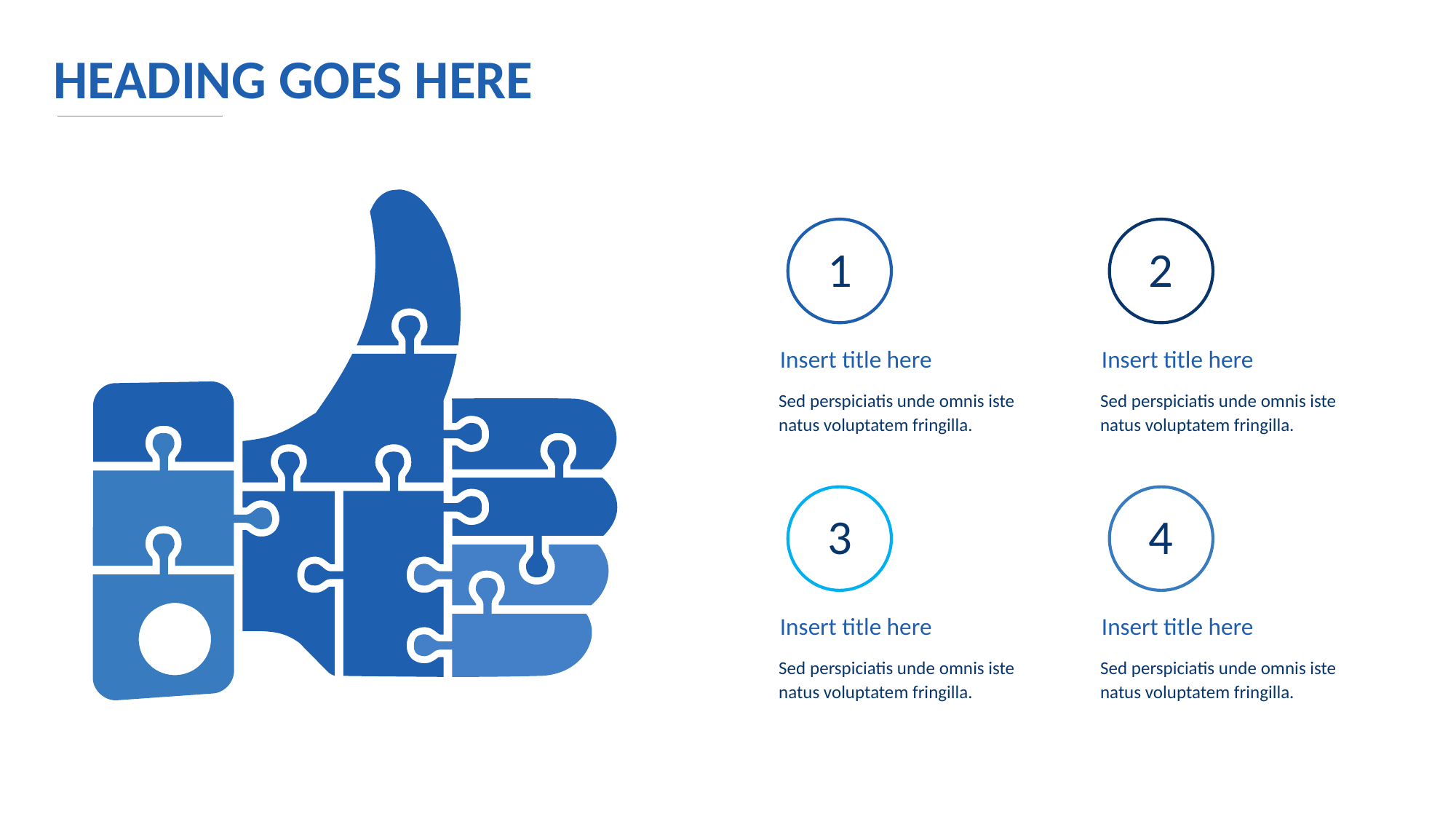

HEADING GOES HERE

1
2
Insert title here
Insert title here
Sed perspiciatis unde omnis iste natus voluptatem fringilla.
Sed perspiciatis unde omnis iste natus voluptatem fringilla.

3
4
Insert title here
Insert title here
Sed perspiciatis unde omnis iste natus voluptatem fringilla.
Sed perspiciatis unde omnis iste natus voluptatem fringilla.